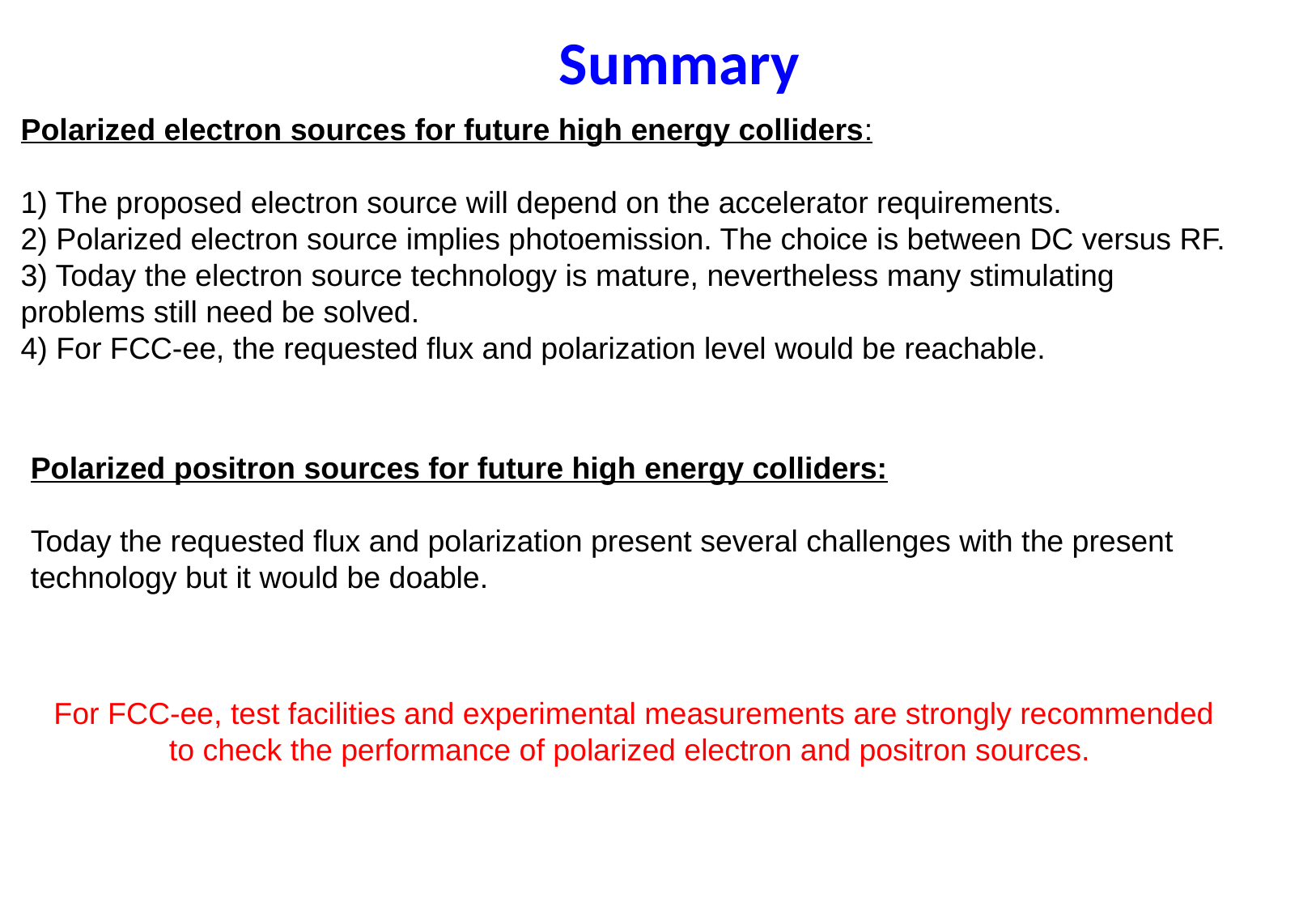

Summary
Polarized electron sources for future high energy colliders:

1) The proposed electron source will depend on the accelerator requirements.
2) Polarized electron source implies photoemission. The choice is between DC versus RF.
3) Today the electron source technology is mature, nevertheless many stimulating problems still need be solved.
4) For FCC-ee, the requested flux and polarization level would be reachable.

Polarized positron sources for future high energy colliders:

Today the requested flux and polarization present several challenges with the present technology but it would be doable.
For FCC-ee, test facilities and experimental measurements are strongly recommended to check the performance of polarized electron and positron sources.